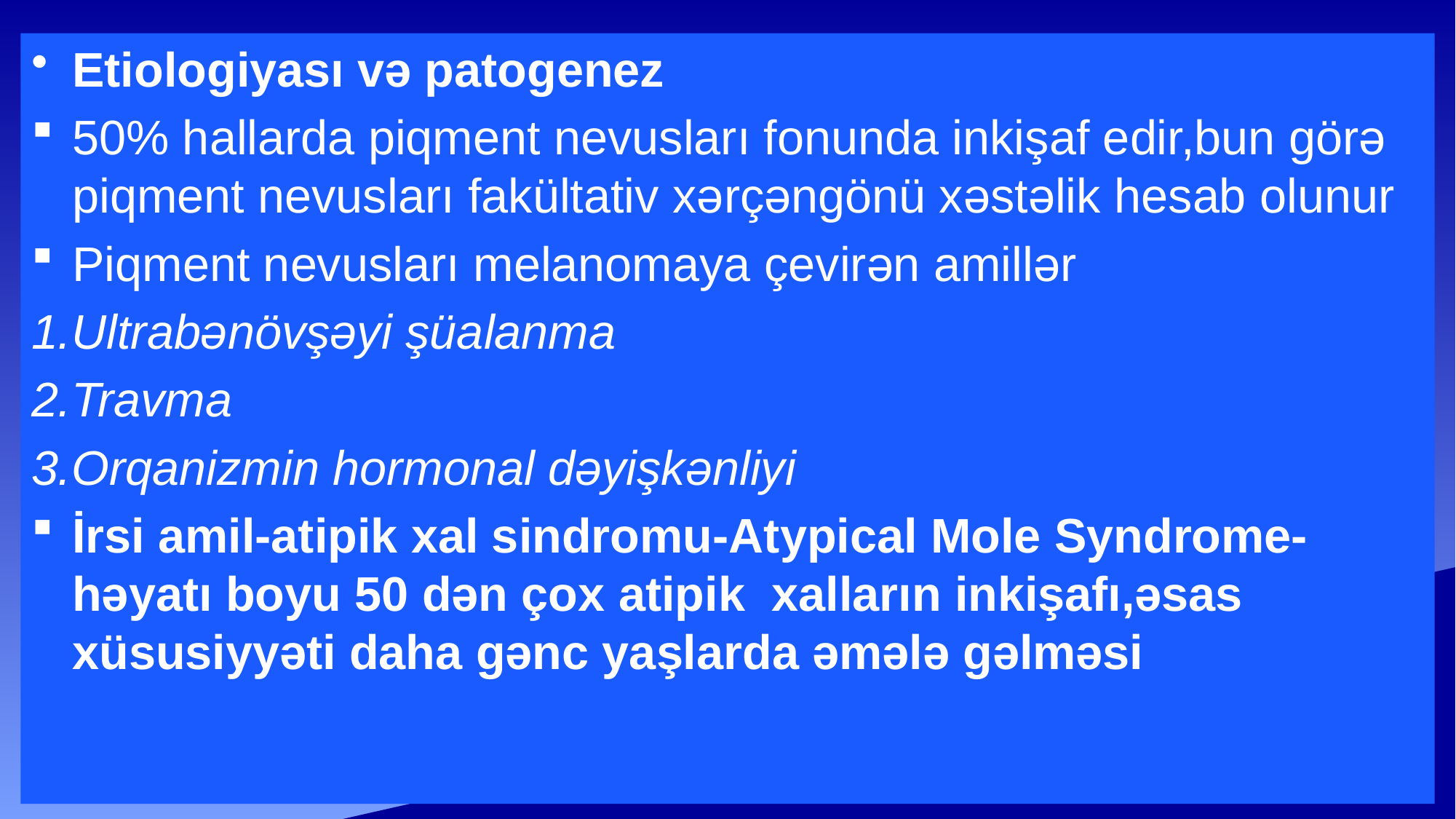

Etiologiyası və patogenez
50% hallarda piqment nevusları fonunda inkişaf edir,bun görə piqment nevusları fakültativ xərçəngönü xəstəlik hesab olunur
Piqment nevusları melanomaya çevirən amillər
1.Ultrabənövşəyi şüalanma
2.Travma
3.Orqanizmin hormonal dəyişkənliyi
İrsi amil-atipik xal sindromu-Atypical Mole Syndrome-həyatı boyu 50 dən çox atipik  xalların inkişafı,əsas xüsusiyyəti daha gənc yaşlarda əmələ gəlməsi